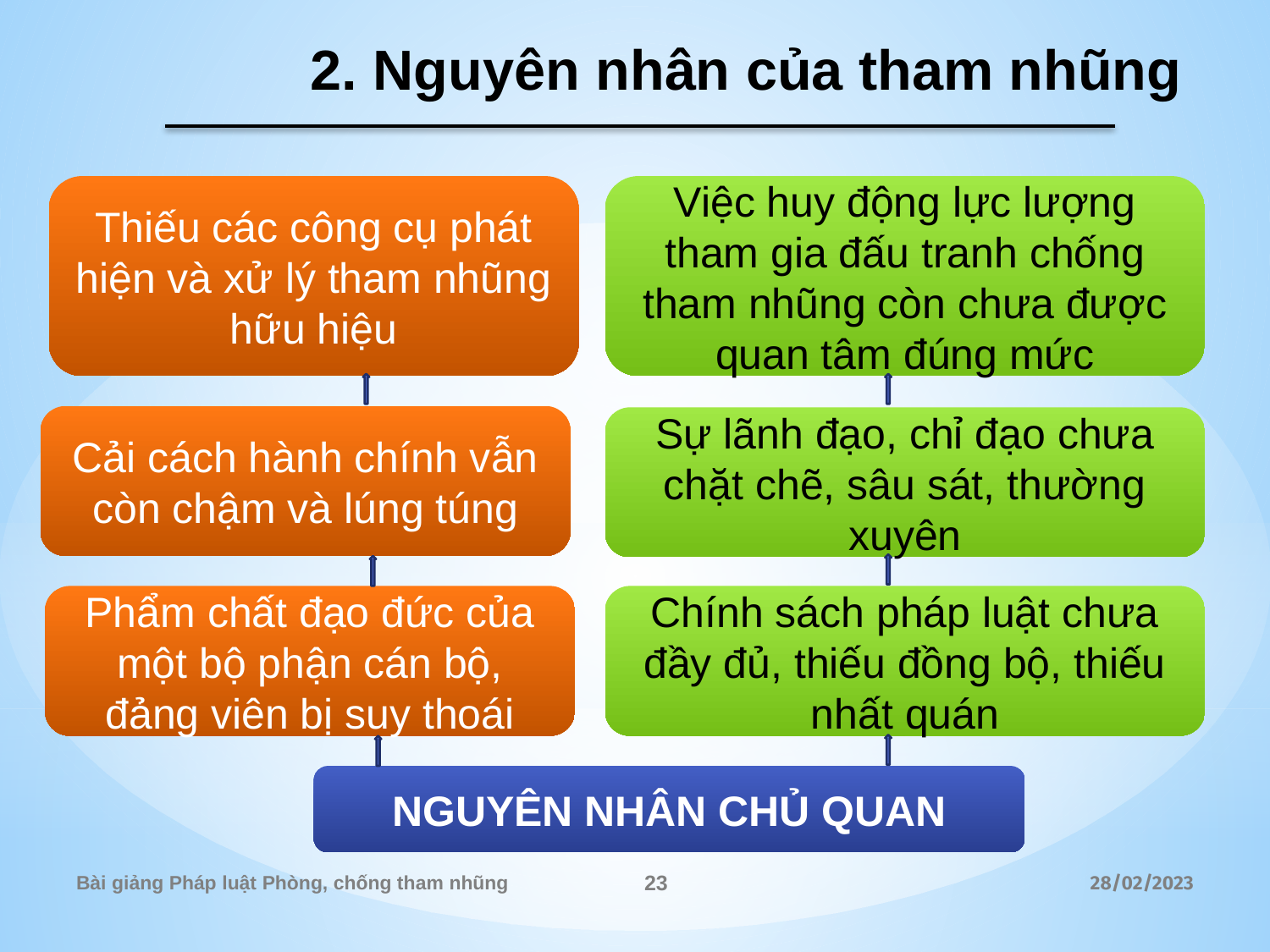

# 2. Nguyên nhân của tham nhũng
Thiếu các công cụ phát hiện và xử lý tham nhũng hữu hiệu

Việc huy động lực lượng tham gia đấu tranh chống tham nhũng còn chưa được quan tâm đúng mức

Cải cách hành chính vẫn còn chậm và lúng túng

Sự lãnh đạo, chỉ đạo chưa chặt chẽ, sâu sát, thường xuyên

Phẩm chất đạo đức của một bộ phận cán bộ, đảng viên bị suy thoái

Chính sách pháp luật chưa đầy đủ, thiếu đồng bộ, thiếu nhất quán

NGUYÊN NHÂN CHỦ QUAN
Bài giảng Pháp luật Phòng, chống tham nhũng
23
28/02/2023